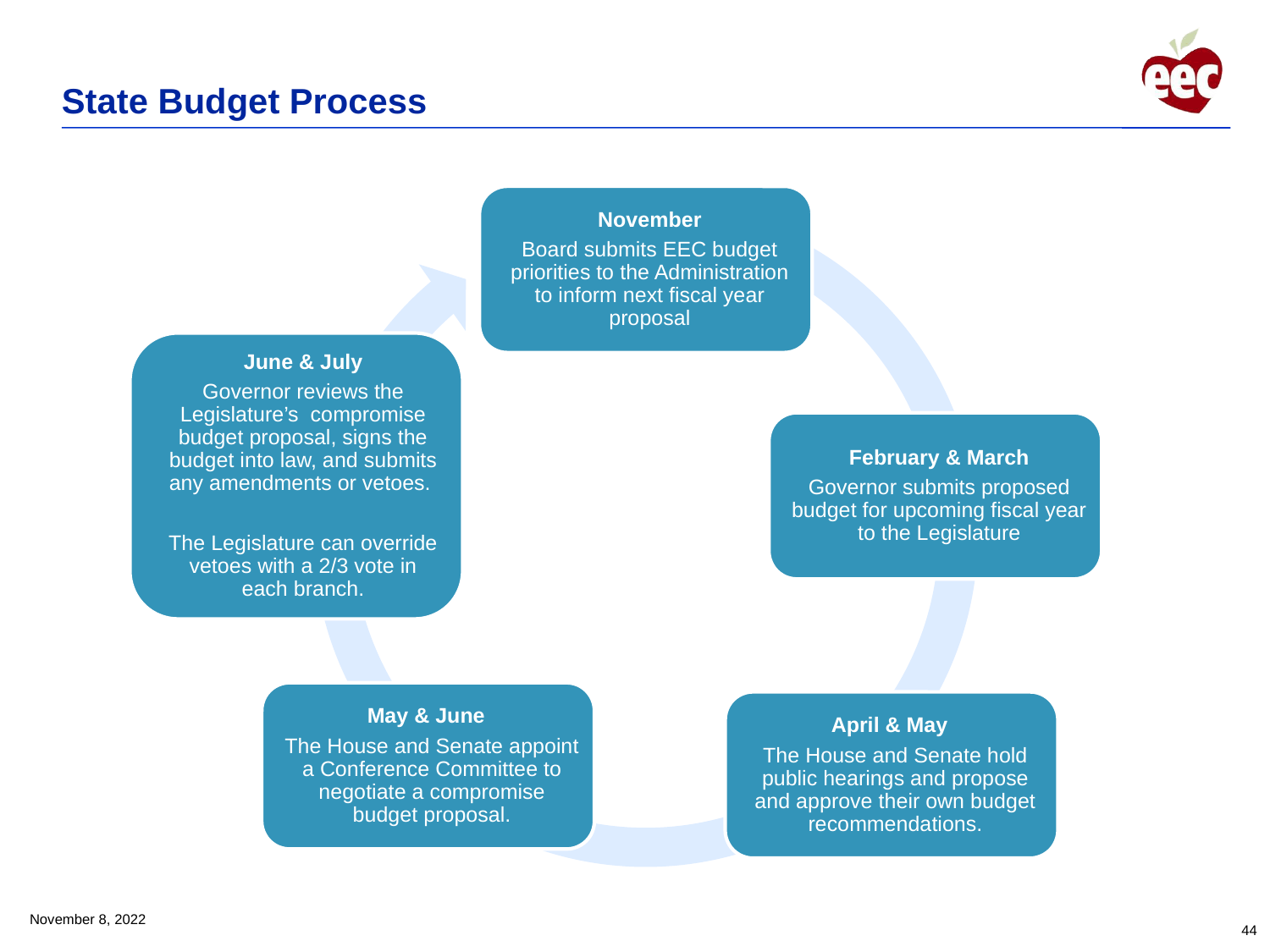

State Budget Process
November
Board submits EEC budget priorities to the Administration to inform next fiscal year proposal
February & March
Governor submits proposed budget for upcoming fiscal year to the Legislature
April & May
The House and Senate hold public hearings and propose and approve their own budget recommendations.
May & June
The House and Senate appoint a Conference Committee to negotiate a compromise budget proposal.
June & July
Governor reviews the Legislature’s  compromise budget proposal, signs the budget into law, and submits any amendments or vetoes.

The Legislature can override vetoes with a 2/3 vote in each branch.
November 8, 2022
44